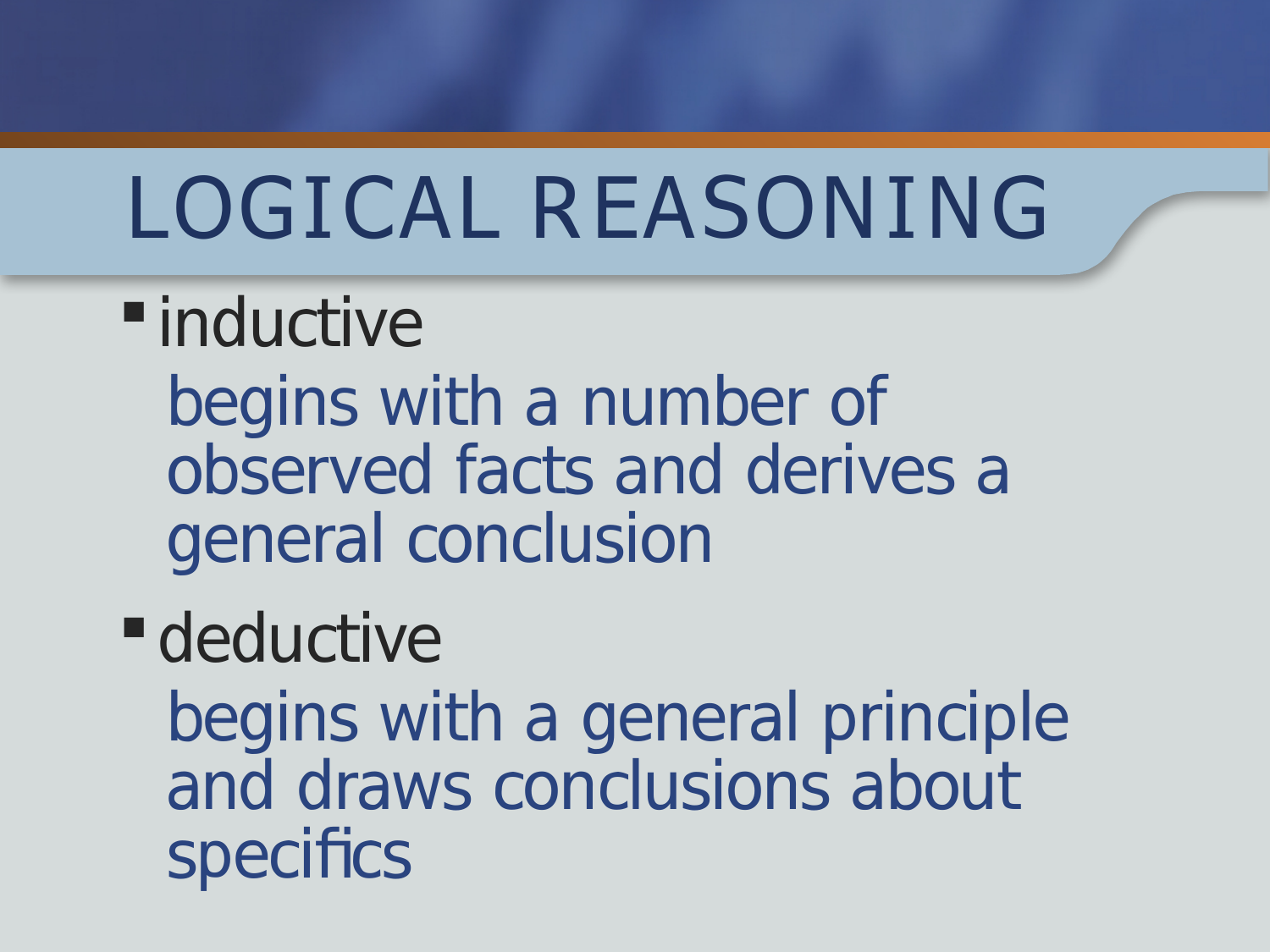

# Logical Reasoning
inductive
begins with a number of observed facts and derives a general conclusion
deductive
begins with a general principle and draws conclusions about specifics